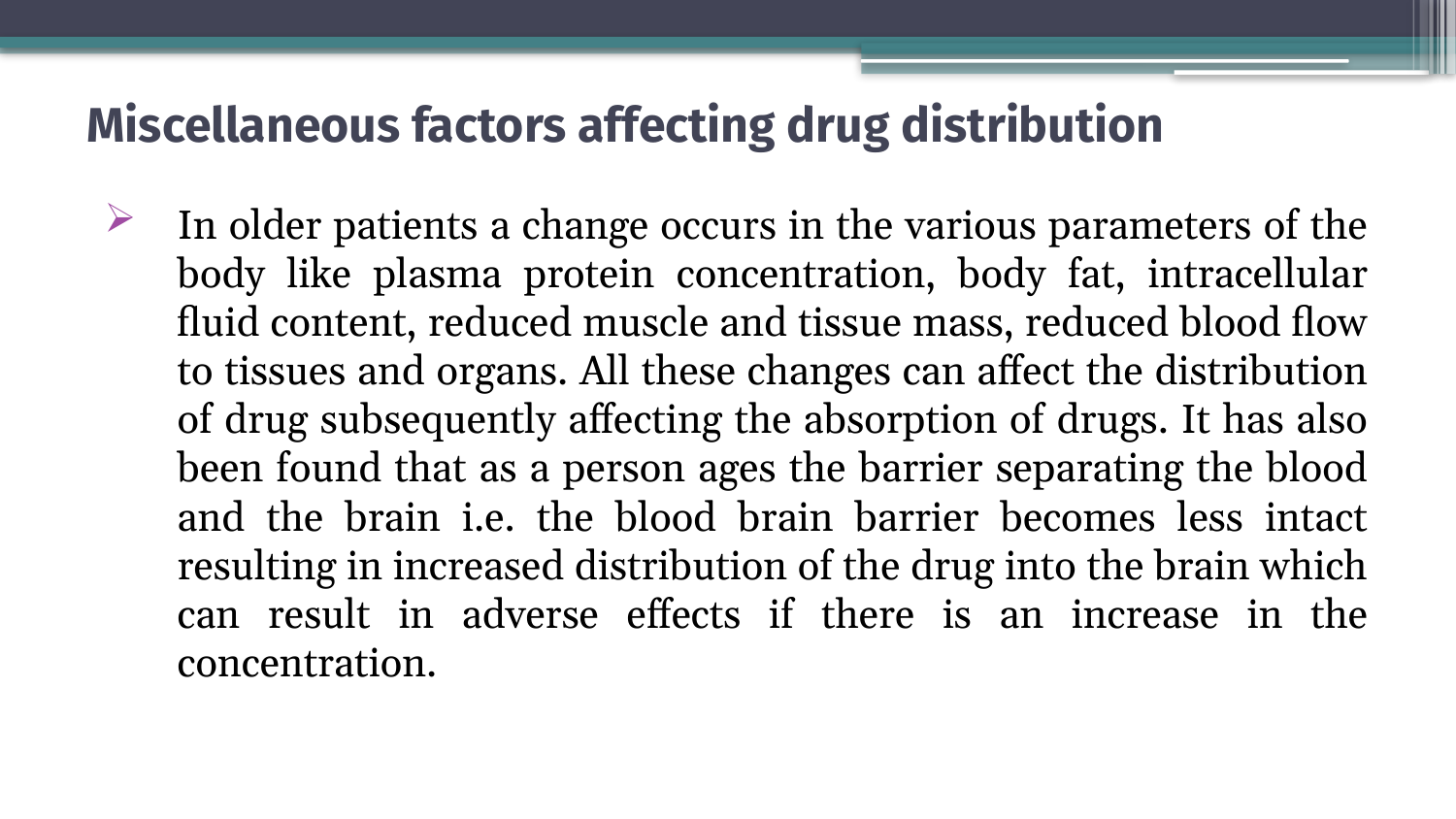

# Miscellaneous factors affecting drug distribution
In older patients a change occurs in the various parameters of the body like plasma protein concentration, body fat, intracellular fluid content, reduced muscle and tissue mass, reduced blood flow to tissues and organs. All these changes can affect the distribution of drug subsequently affecting the absorption of drugs. It has also been found that as a person ages the barrier separating the blood and the brain i.e. the blood brain barrier becomes less intact resulting in increased distribution of the drug into the brain which can result in adverse effects if there is an increase in the concentration.